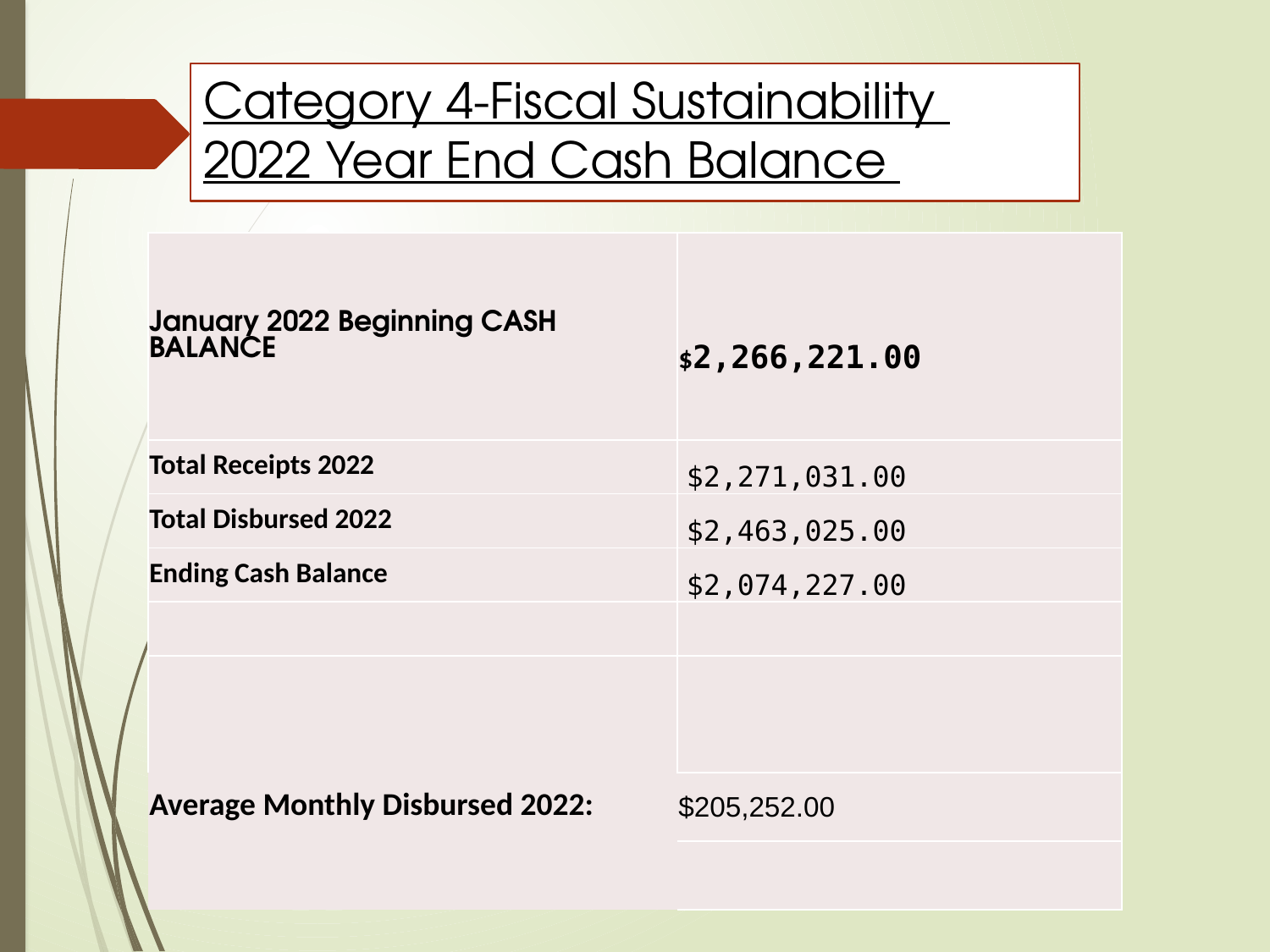

# Category 4-Fiscal Sustainability 2022 Year End Cash Balance
| January 2022 Beginning CASH BALANCE | $2,266,221.00 |
| --- | --- |
| Total Receipts 2022 | $2,271,031.00 |
| Total Disbursed 2022 | $2,463,025.00 |
| Ending Cash Balance | $2,074,227.00 |
|  |  |
|  |  |
| Average Monthly Disbursed 2022: | $205,252.00 |
|  |  |